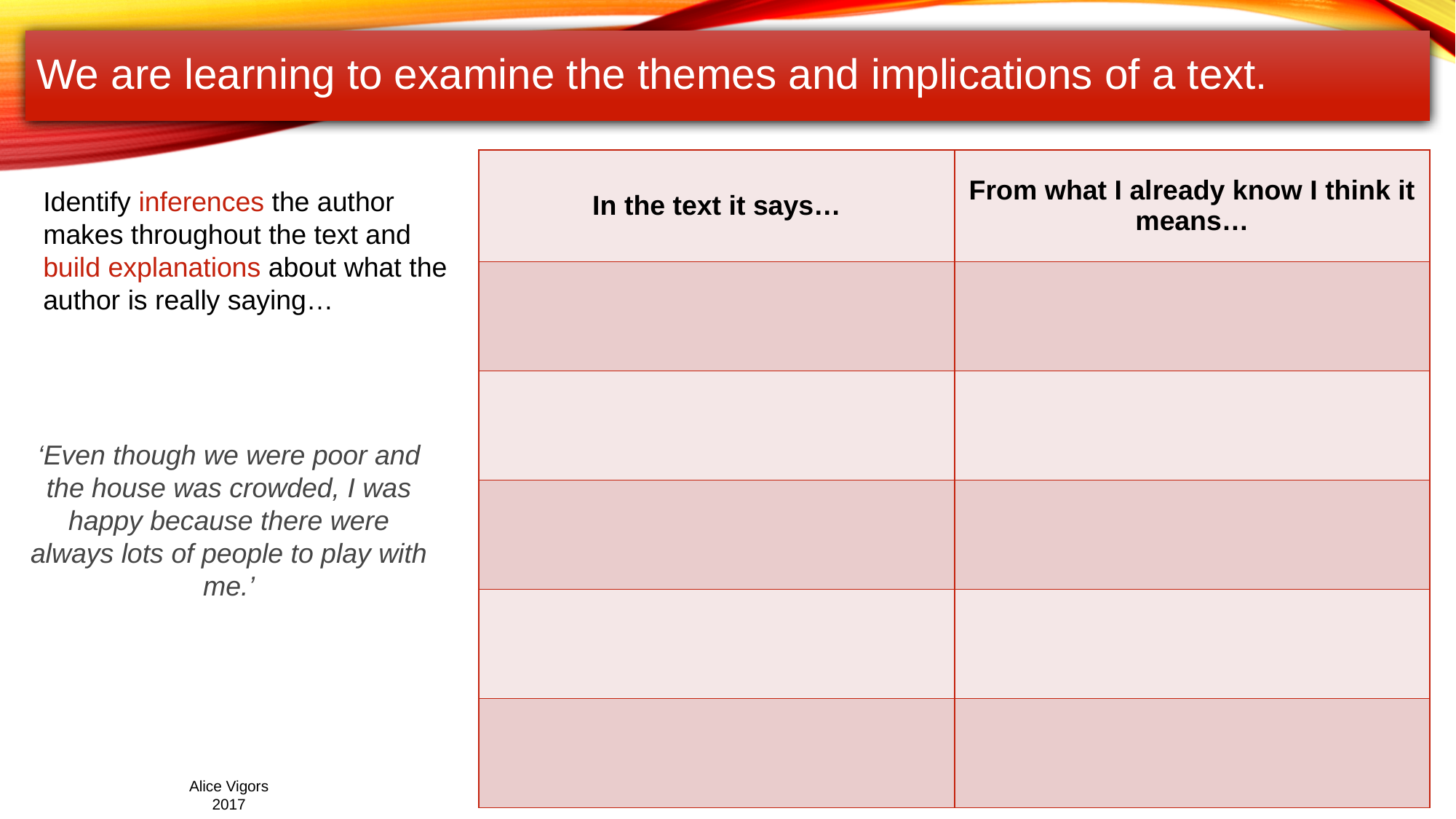

# We are learning to examine the themes and implications of a text.
| In the text it says… | From what I already know I think it means… |
| --- | --- |
|  |  |
|  |  |
|  |  |
|  |  |
|  |  |
Identify inferences the author makes throughout the text and build explanations about what the author is really saying…
‘Even though we were poor and the house was crowded, I was happy because there were always lots of people to play with me.’
Alice Vigors 2017